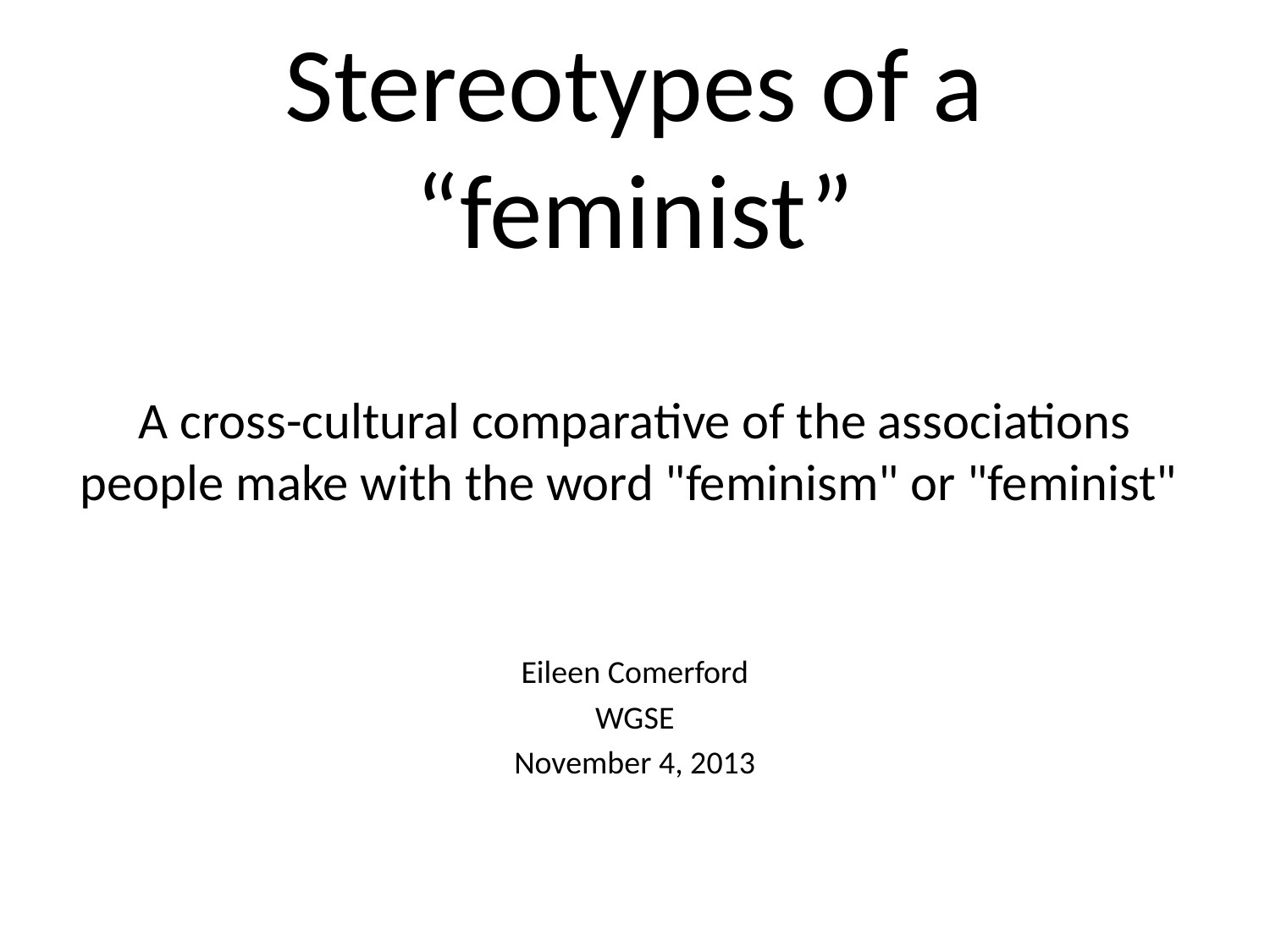

# Stereotypes of a “feminist”
A cross-cultural comparative of the associations people make with the word "feminism" or "feminist"

Eileen Comerford
WGSE
November 4, 2013